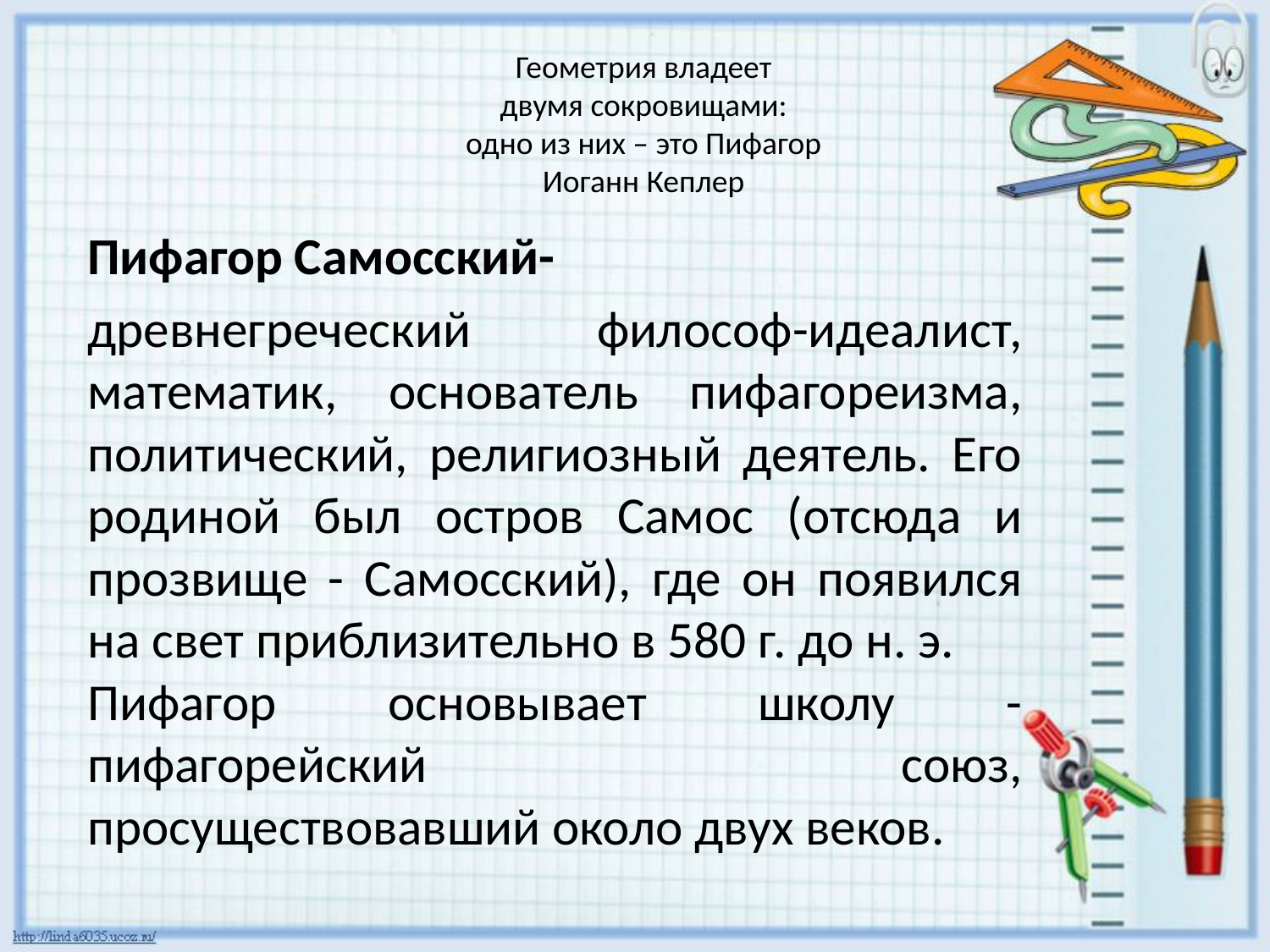

# Геометрия владеет двумя сокровищами: одно из них – это Пифагор Иоганн Кеплер
Пифагор Самосский-
древнегреческий философ-идеалист, математик, основатель пифагореизма, политический, религиозный деятель. Его родиной был остров Самос (отсюда и прозвище - Самосский), где он появился на свет приблизительно в 580 г. до н. э. 	Пифагор основывает школу - пифагорейский союз, просуществовавший около двух веков.